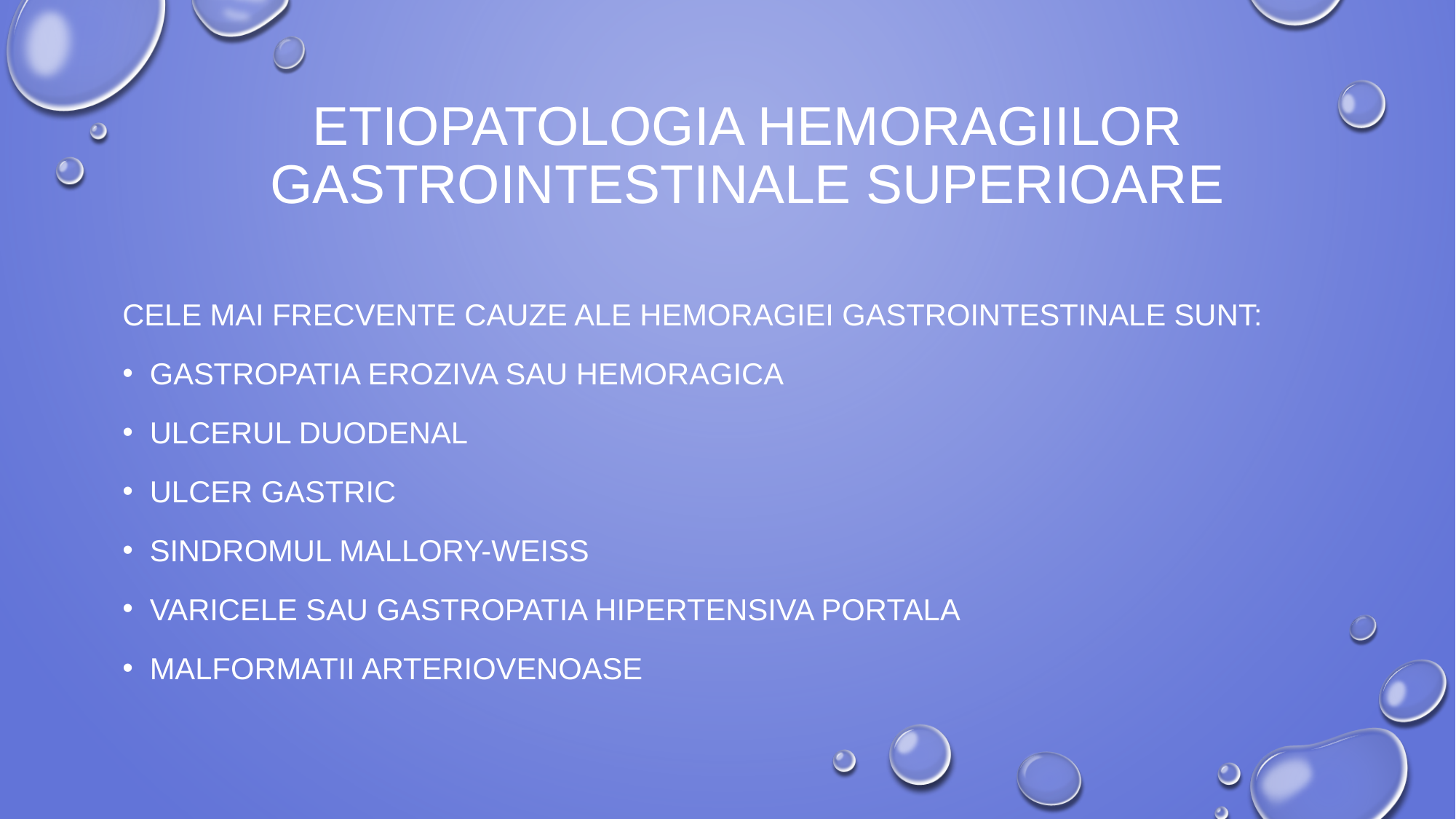

# Etiopatologia Hemoragiilor gastrointestinale superioare
Cele mai frecvente cauze ale hemoragiei gastrointestinale sunt:
Gastropatia eroziva sau hemoragica
Ulcerul duodenal
ULCER GASTRIC
Sindromul mallory-weiss
Varicele sau gastropatia hipertensiva portala
Malformatii arteriovenoase